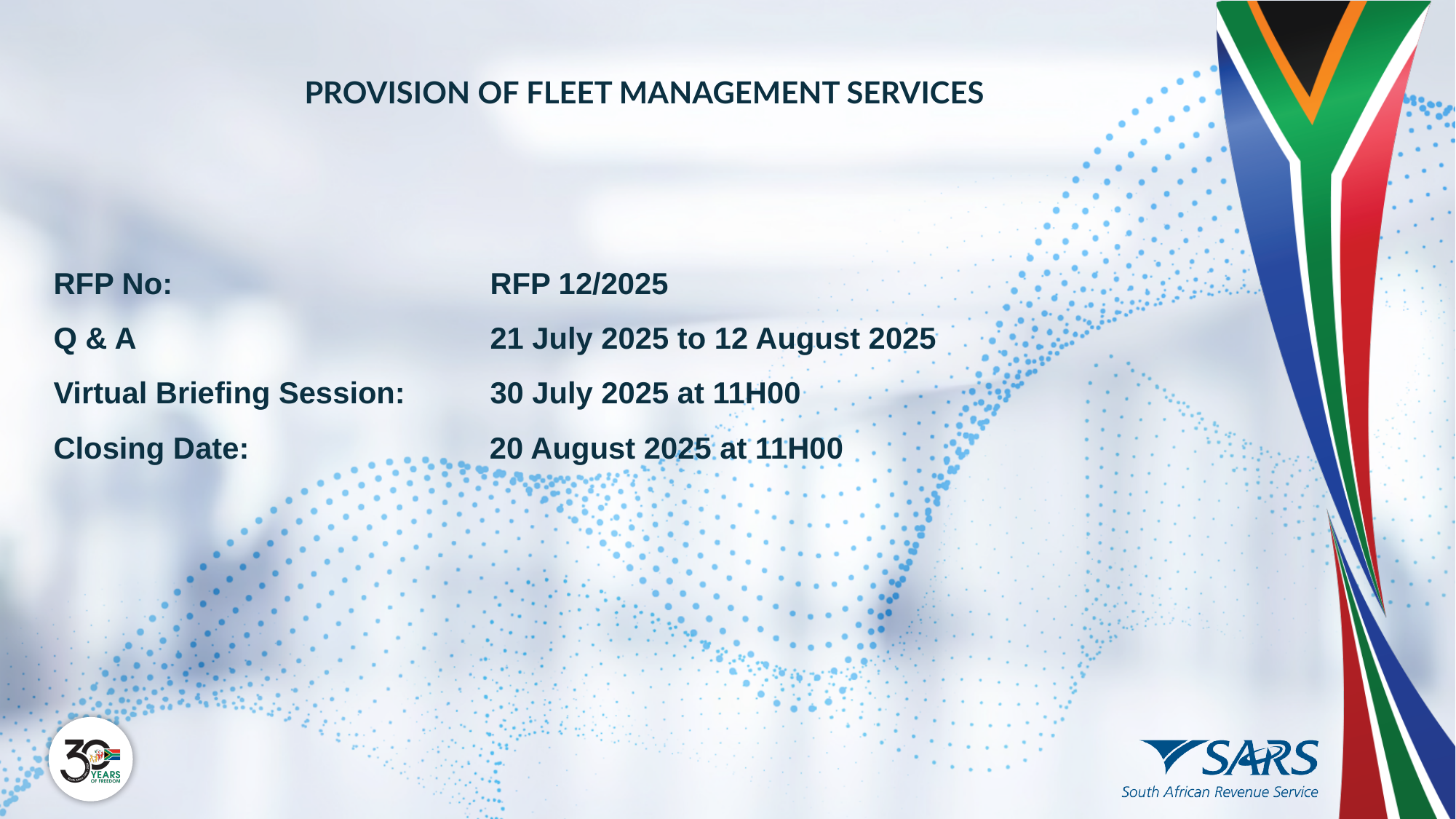

PROVISION OF FLEET MANAGEMENT SERVICES
RFP No:                         	RFP 12/2025
Q & A				21 July 2025 to 12 August 2025
Virtual Briefing Session:	30 July 2025 at 11H00
Closing Date:      	             20 August 2025 at 11H00